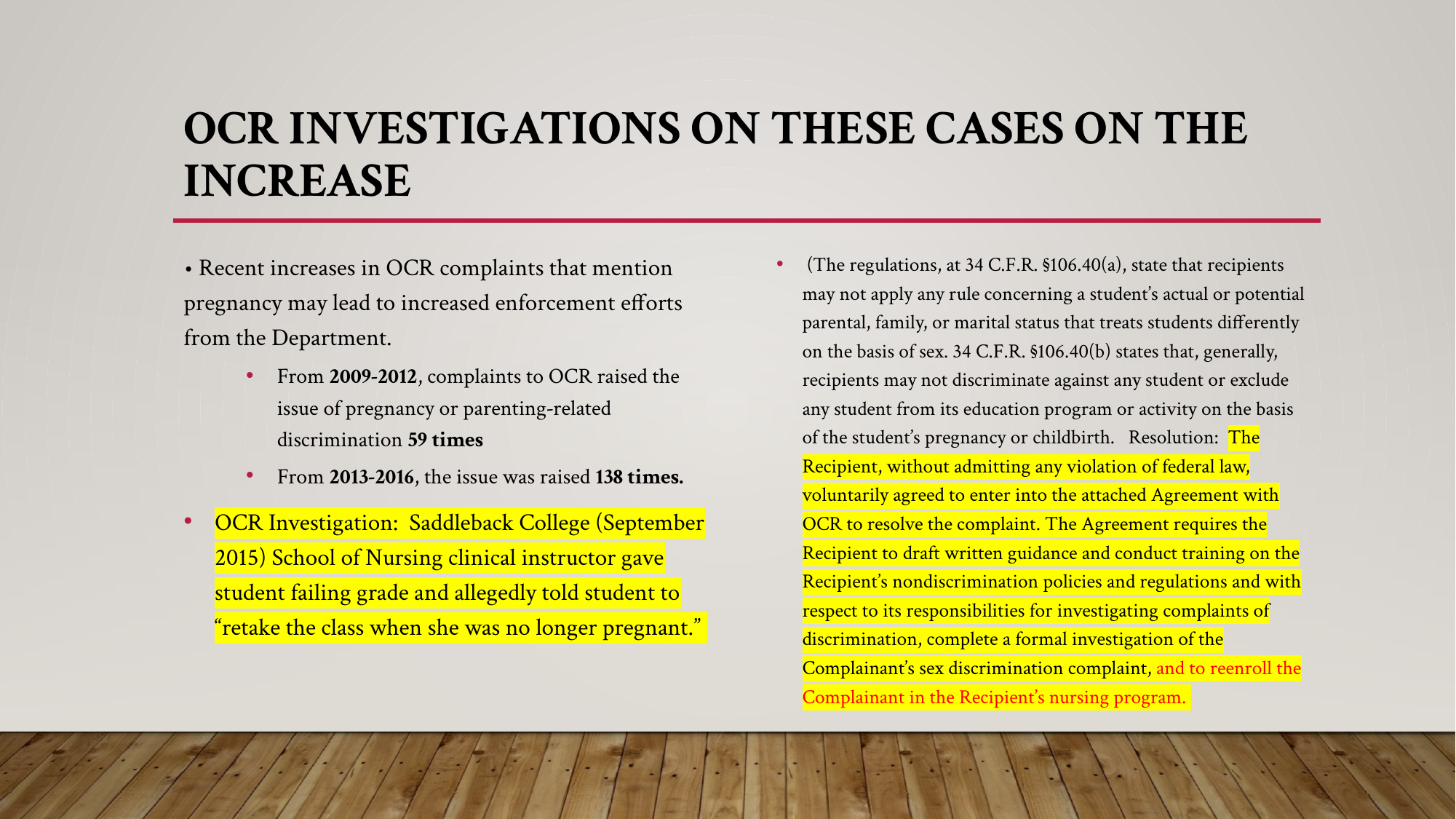

# OCR Investigations on these Cases on the increase
• Recent increases in OCR complaints that mention pregnancy may lead to increased enforcement efforts from the Department.
From 2009‐2012, complaints to OCR raised the issue of pregnancy or parenting‐related discrimination 59 times
From 2013‐2016, the issue was raised 138 times.
OCR Investigation:  Saddleback College (September 2015) School of Nursing clinical instructor gave student failing grade and allegedly told student to “retake the class when she was no longer pregnant.”
 (The regulations, at 34 C.F.R. §106.40(a), state that recipients may not apply any rule concerning a student’s actual or potential parental, family, or marital status that treats students differently on the basis of sex. 34 C.F.R. §106.40(b) states that, generally, recipients may not discriminate against any student or exclude any student from its education program or activity on the basis of the student’s pregnancy or childbirth.   Resolution:  The Recipient, without admitting any violation of federal law, voluntarily agreed to enter into the attached Agreement with OCR to resolve the complaint. The Agreement requires the Recipient to draft written guidance and conduct training on the Recipient’s nondiscrimination policies and regulations and with respect to its responsibilities for investigating complaints of discrimination, complete a formal investigation of the Complainant’s sex discrimination complaint, and to reenroll the Complainant in the Recipient’s nursing program.